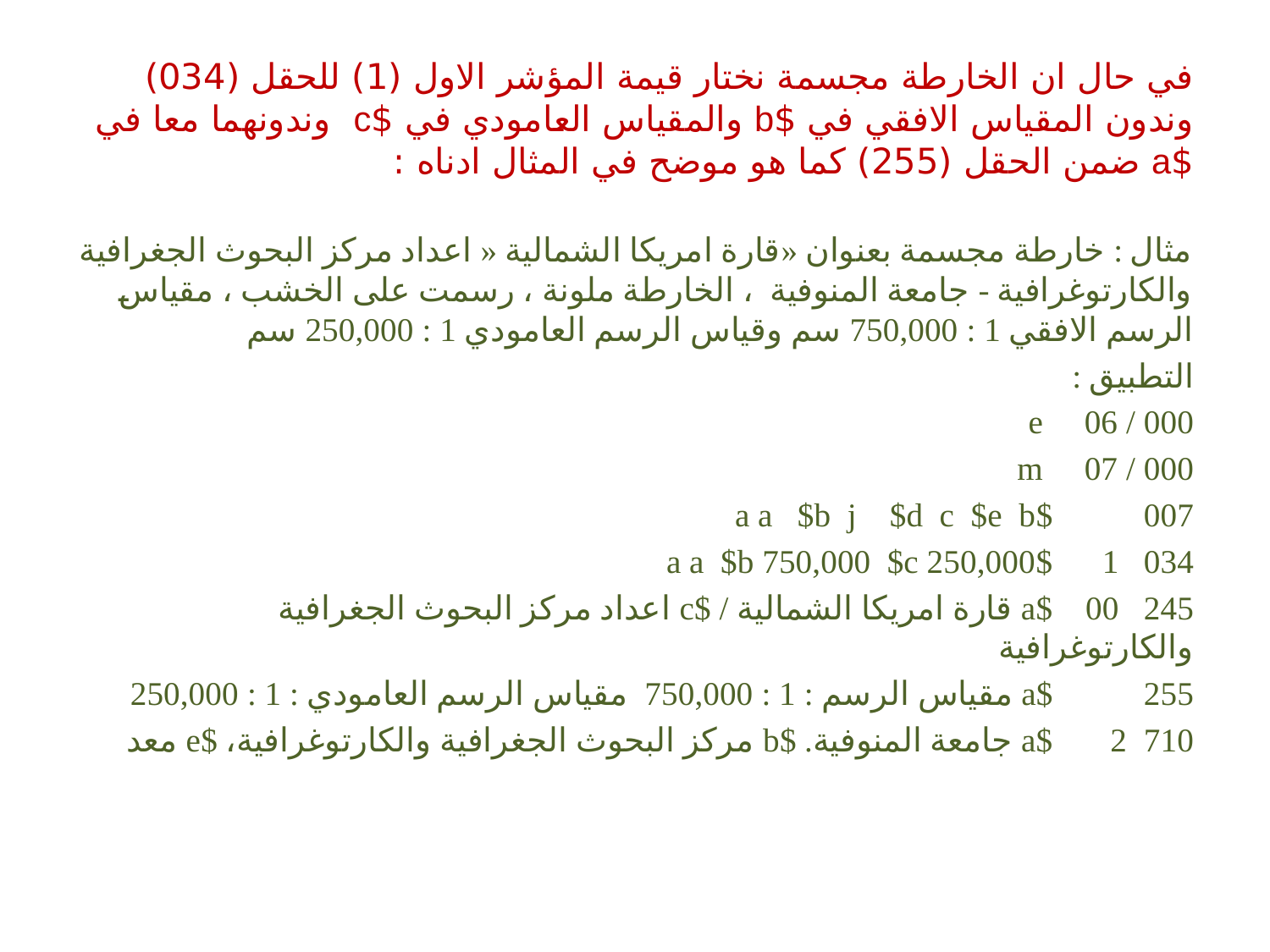

# في حال ان الخارطة مجسمة نختار قيمة المؤشر الاول (1) للحقل (034) وندون المقياس الافقي في $b والمقياس العامودي في $c  وندونهما معا في $a ضمن الحقل (255) كما هو موضح في المثال ادناه :
مثال : خارطة مجسمة بعنوان «قارة امريكا الشمالية « اعداد مركز البحوث الجغرافية والكارتوغرافية - جامعة المنوفية  ، الخارطة ملونة ، رسمت على الخشب ، مقياس الرسم الافقي 1 : 750,000 سم وقياس الرسم العامودي 1 : 250,000 سم
التطبيق :
000 / 06     e
000 / 07     m
007           $a a   $b  j    $d  c  $e  b
034   1      $a a  $b 750,000  $c 250,000
245   00    $a قارة امريكا الشمالية / $c اعداد مركز البحوث الجغرافية والكارتوغرافية
255           $a مقياس الرسم : 1 : 750,000  مقياس الرسم العامودي : 1 : 250,000
710  2       $a جامعة المنوفية. $b مركز البحوث الجغرافية والكارتوغرافية، $e معد